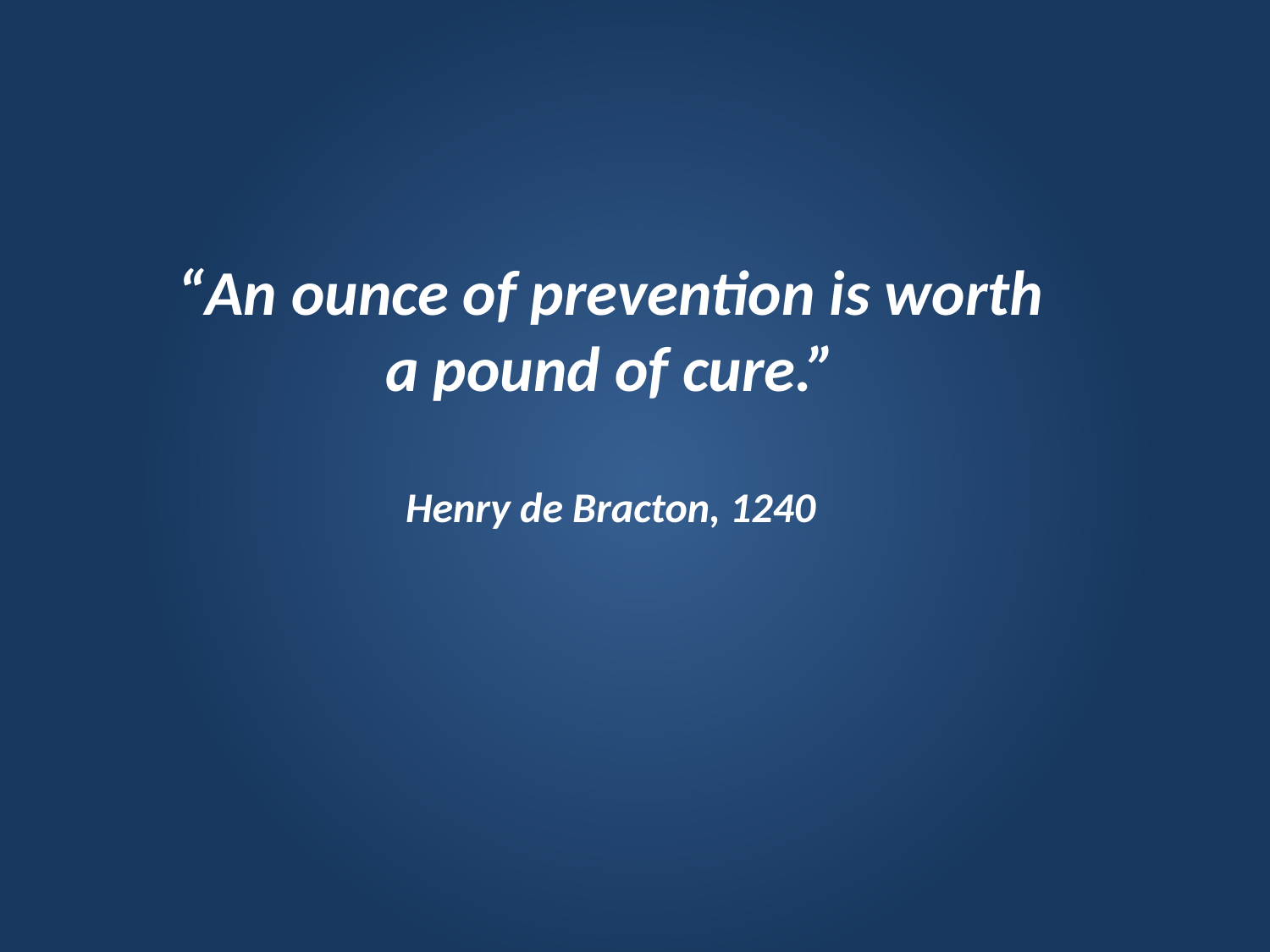

“An ounce of prevention is worth a pound of cure.”

Henry de Bracton, 1240